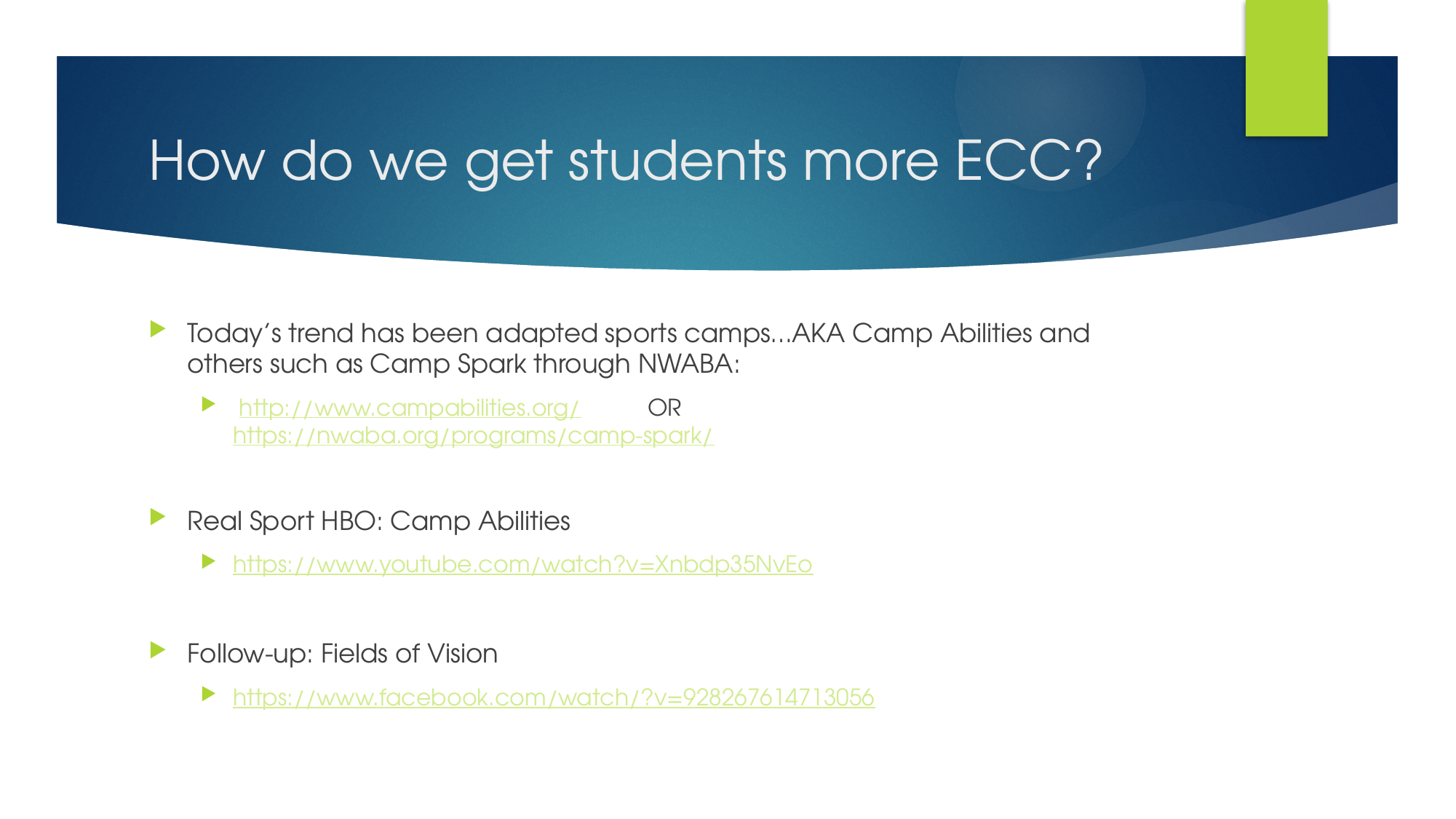

# How do we get students more ECC?
Today’s trend has been adapted sports camps…AKA Camp Abilities and others such as Camp Spark through NWABA:
 http://www.campabilities.org/ 	OR	https://nwaba.org/programs/camp-spark/

Real Sport HBO: Camp Abilities
https://www.youtube.com/watch?v=Xnbdp35NvEo

Follow-up: Fields of Vision
https://www.facebook.com/watch/?v=928267614713056